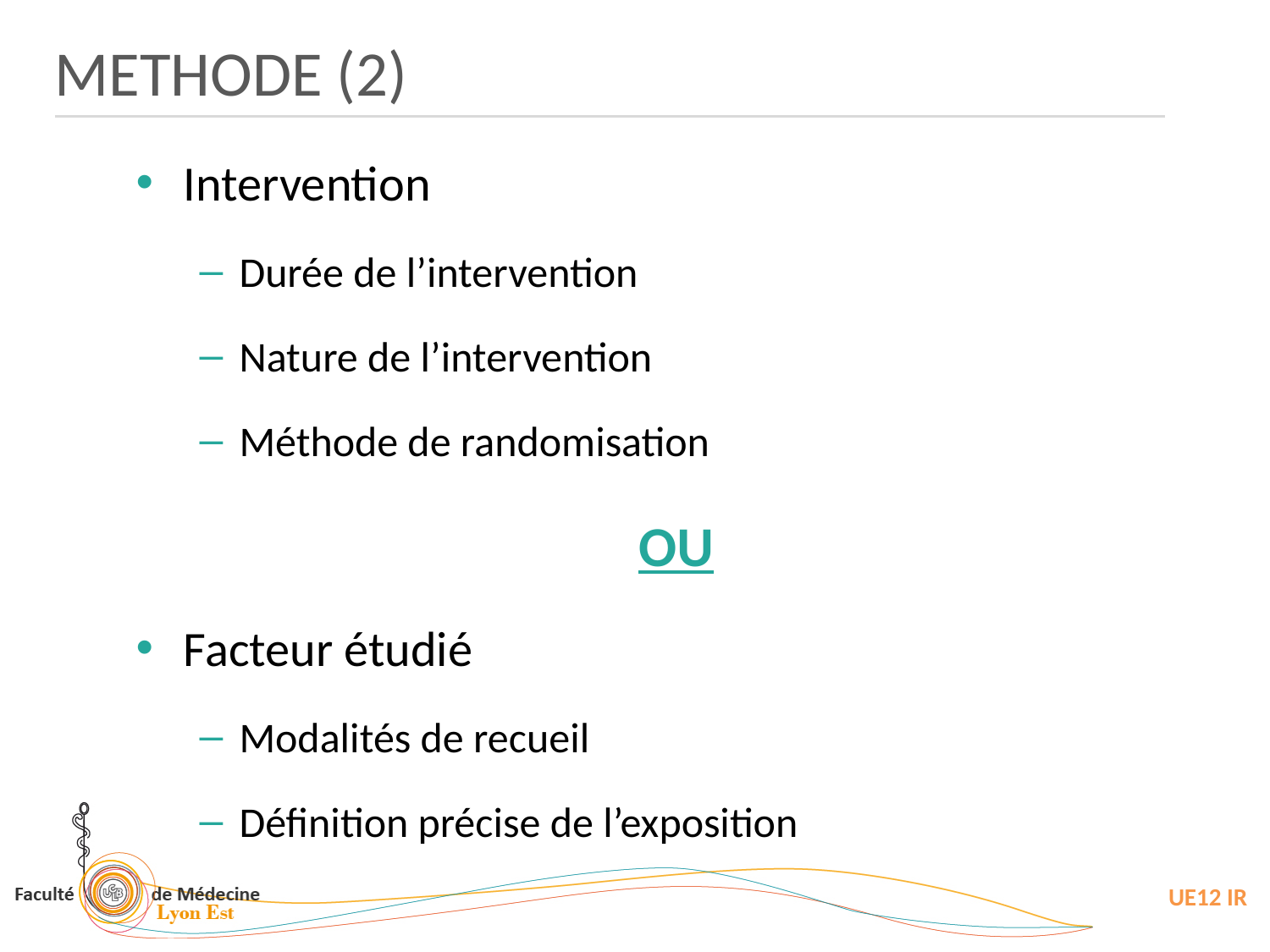

METHODE (2)
Intervention
Durée de l’intervention
Nature de l’intervention
Méthode de randomisation
OU
Facteur étudié
Modalités de recueil
Définition précise de l’exposition

UE12 IR